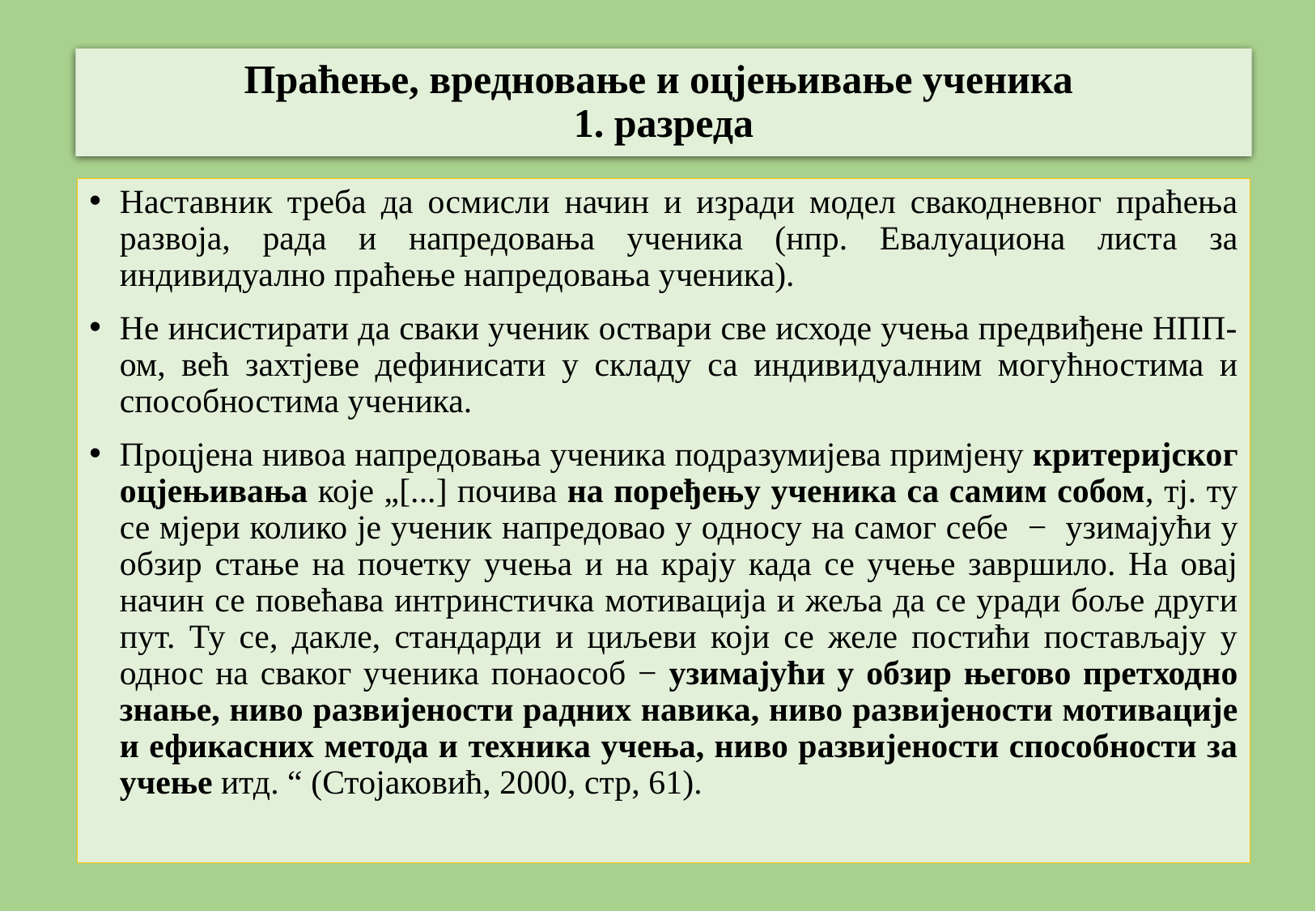

# Праћење, вредновање и оцјењивање ученика 1. разреда
Наставник треба да осмисли начин и изради модел свакодневног праћења развоја, рада и напредовања ученика (нпр. Евалуациона листа за индивидуално праћење напредовања ученика).
Не инсистирати да сваки ученик оствари све исходе учења предвиђене НПП-ом, већ захтјеве дефинисати у складу са индивидуалним могућностима и способностима ученика.
Процјена нивоа напредовања ученика подразумијева примјену критеријског оцјењивања које „[...] почива на поређењу ученика са самим собом, тј. ту се мјери колико је ученик напредовао у односу на самог себе  −  узимајући у обзир стање на почетку учења и на крају када се учење завршило. На овај начин се повећава интринстичка мотивација и жеља да се уради боље други пут. Ту се, дакле, стандарди и циљеви који се желе постићи постављају у однос на сваког ученика понаособ − узимајући у обзир његово претходно знање, ниво развијености радних навика, ниво развијености мотивације и ефикасних метода и техника учења, ниво развијености способности за учење итд. “ (Стојаковић, 2000, стр, 61).